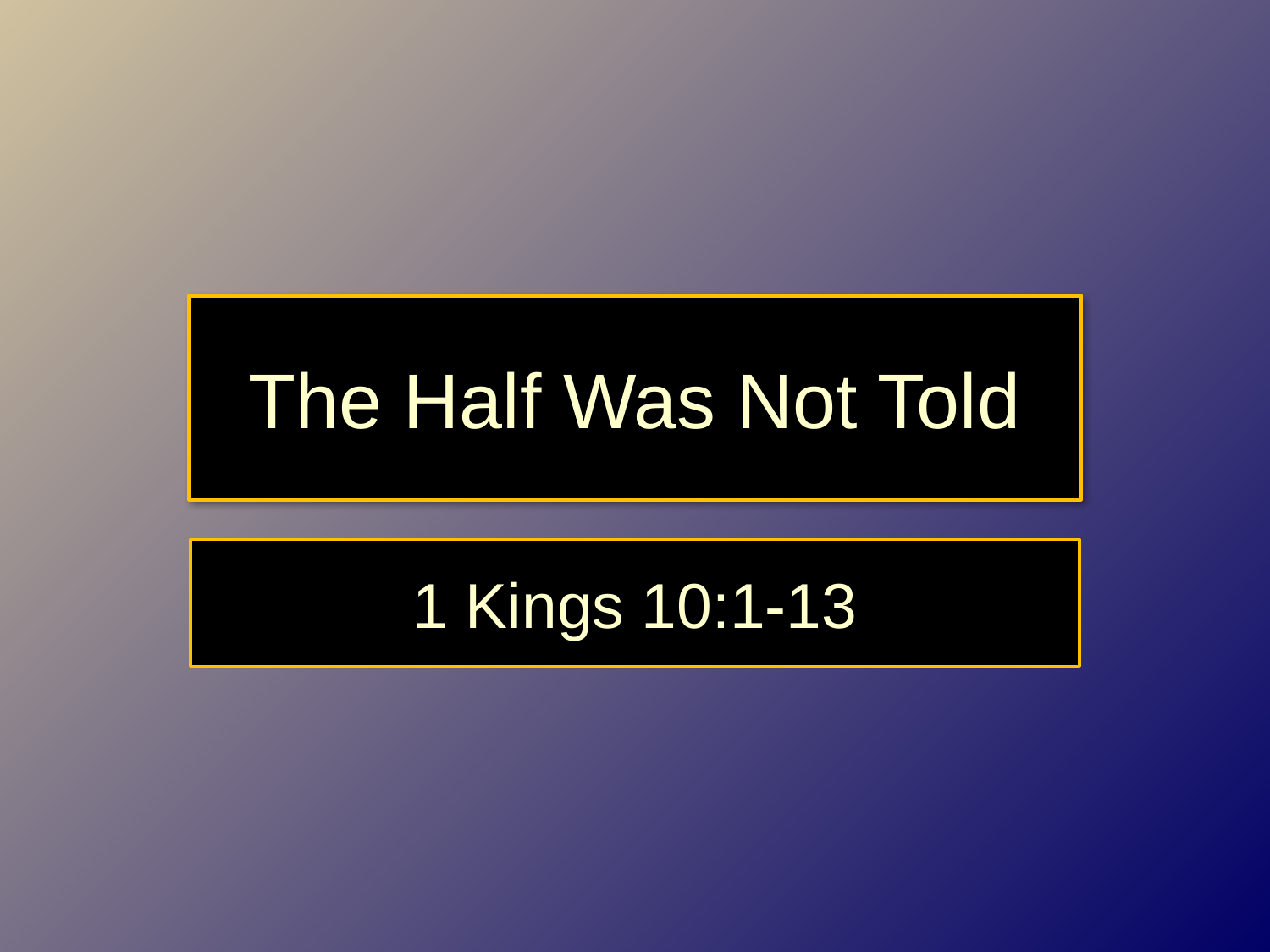

# The Half Was Not Told
1 Kings 10:1-13